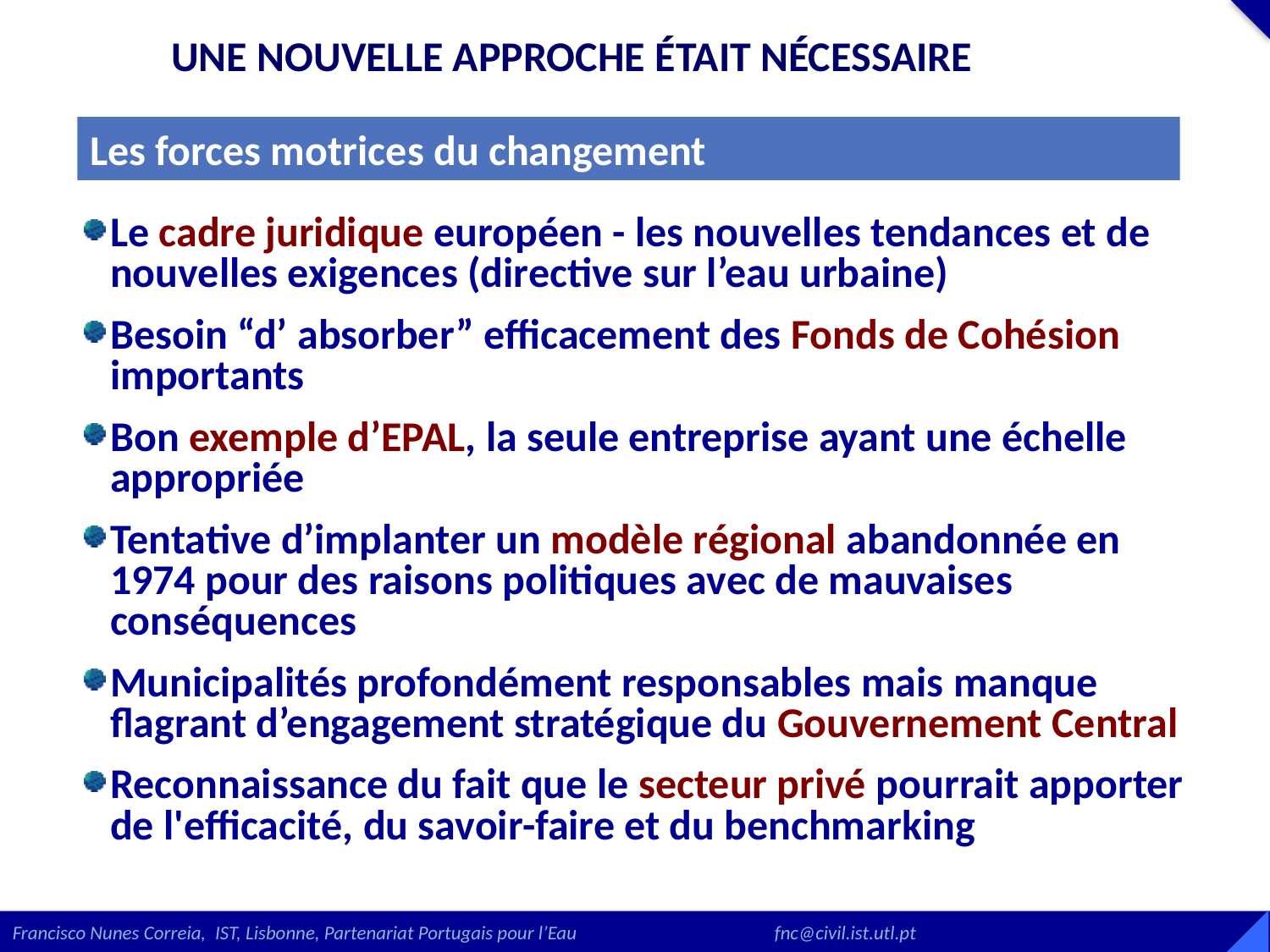

UNE NOUVELLE APPROCHE ÉTAIT NÉCESSAIRE
Les forces motrices du changement
Le cadre juridique européen - les nouvelles tendances et de nouvelles exigences (directive sur l’eau urbaine)
Besoin “d’ absorber” efficacement des Fonds de Cohésion importants
Bon exemple d’EPAL, la seule entreprise ayant une échelle appropriée
Tentative d’implanter un modèle régional abandonnée en 1974 pour des raisons politiques avec de mauvaises conséquences
Municipalités profondément responsables mais manque flagrant d’engagement stratégique du Gouvernement Central
Reconnaissance du fait que le secteur privé pourrait apporter de l'efficacité, du savoir-faire et du benchmarking